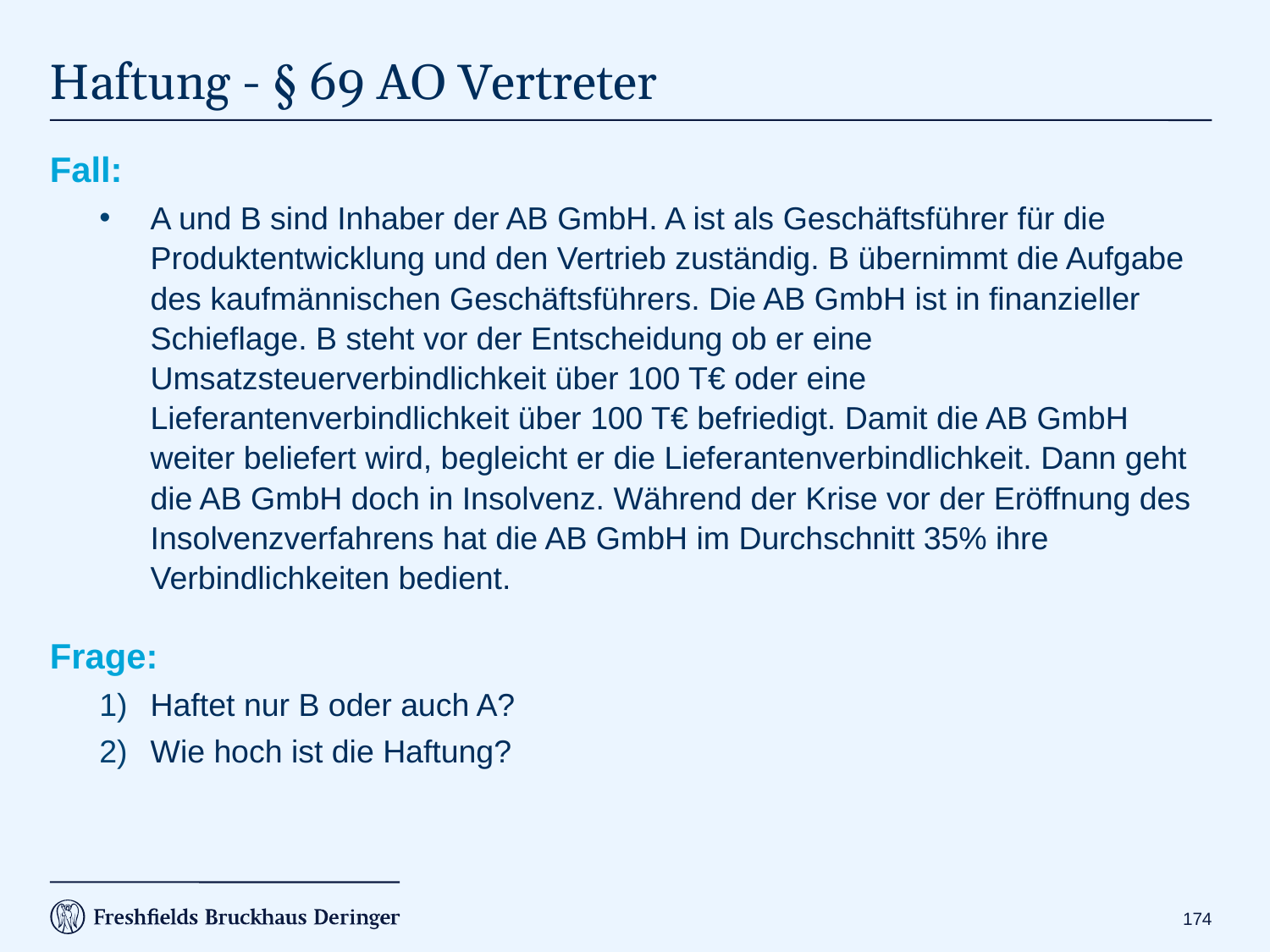

# Haftung - § 69 AO Vertreter
Fall:
A und B sind Inhaber der AB GmbH. A ist als Geschäftsführer für die Produktentwicklung und den Vertrieb zuständig. B übernimmt die Aufgabe des kaufmännischen Geschäftsführers. Die AB GmbH ist in finanzieller Schieflage. B steht vor der Entscheidung ob er eine Umsatzsteuerverbindlichkeit über 100 T€ oder eine Lieferantenverbindlichkeit über 100 T€ befriedigt. Damit die AB GmbH weiter beliefert wird, begleicht er die Lieferantenverbindlichkeit. Dann geht die AB GmbH doch in Insolvenz. Während der Krise vor der Eröffnung des Insolvenzverfahrens hat die AB GmbH im Durchschnitt 35% ihre Verbindlichkeiten bedient.

Frage:
Haftet nur B oder auch A?
Wie hoch ist die Haftung?
174